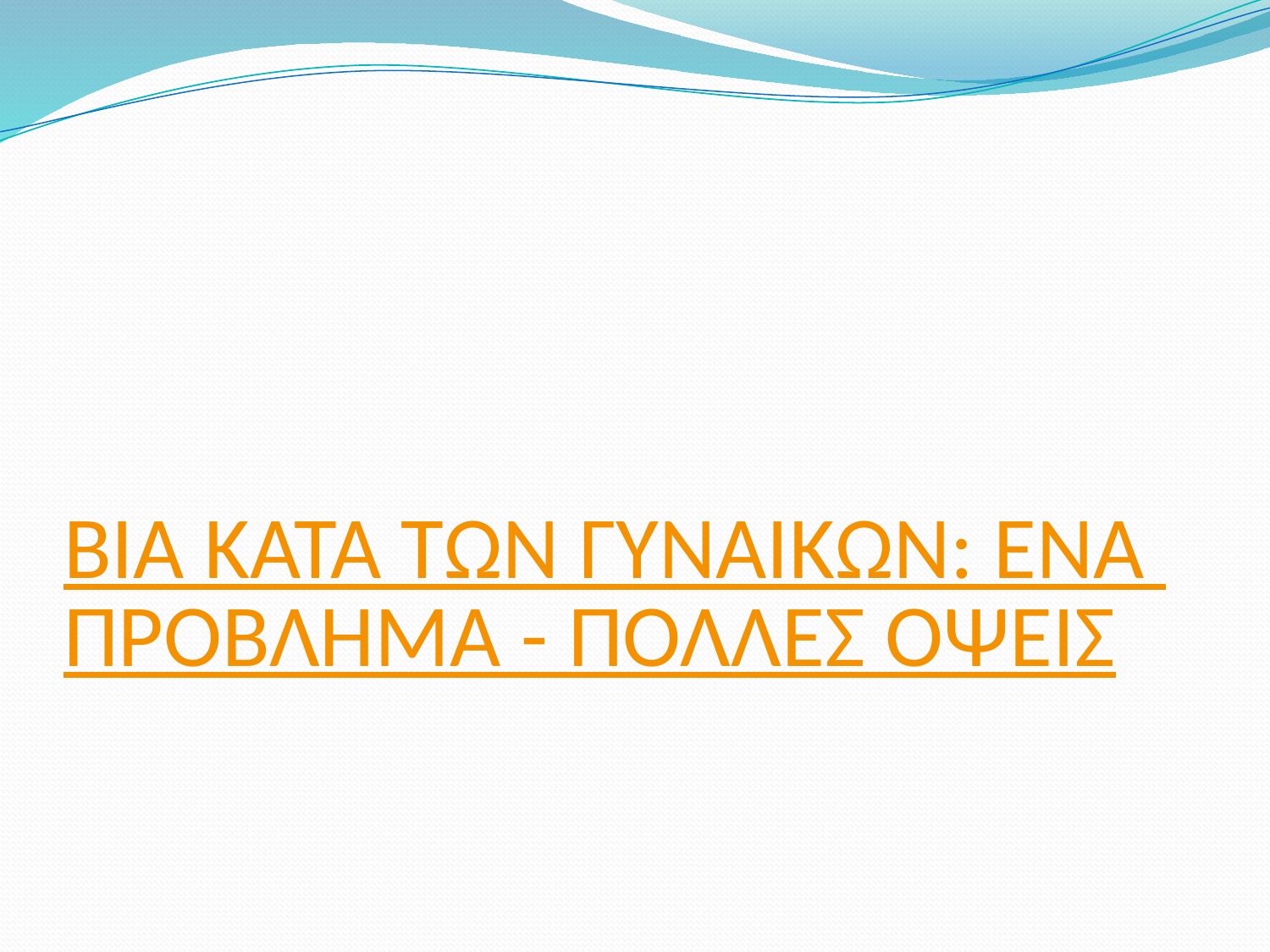

# ΒΙΑ ΚΑΤΑ ΤΩΝ ΓΥΝΑΙΚΩΝ: ΕΝΑ ΠΡΟΒΛΗΜΑ - ΠΟΛΛΕΣ ΟΨΕΙΣ